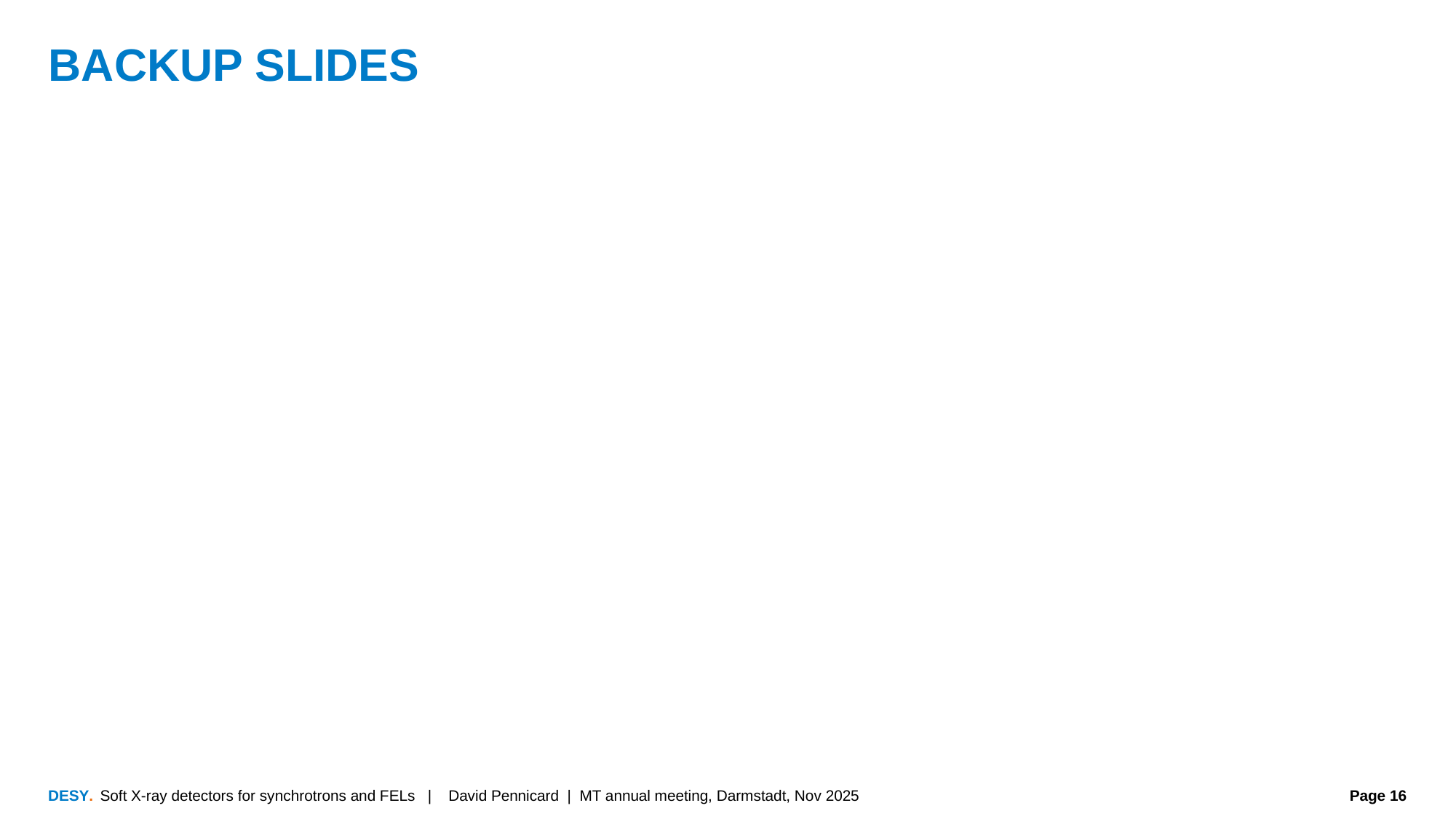

# BACKUP SLIDES

Soft X-ray detectors for synchrotrons and FELs   |    David Pennicard  |  MT annual meeting, Darmstadt, Nov 2025